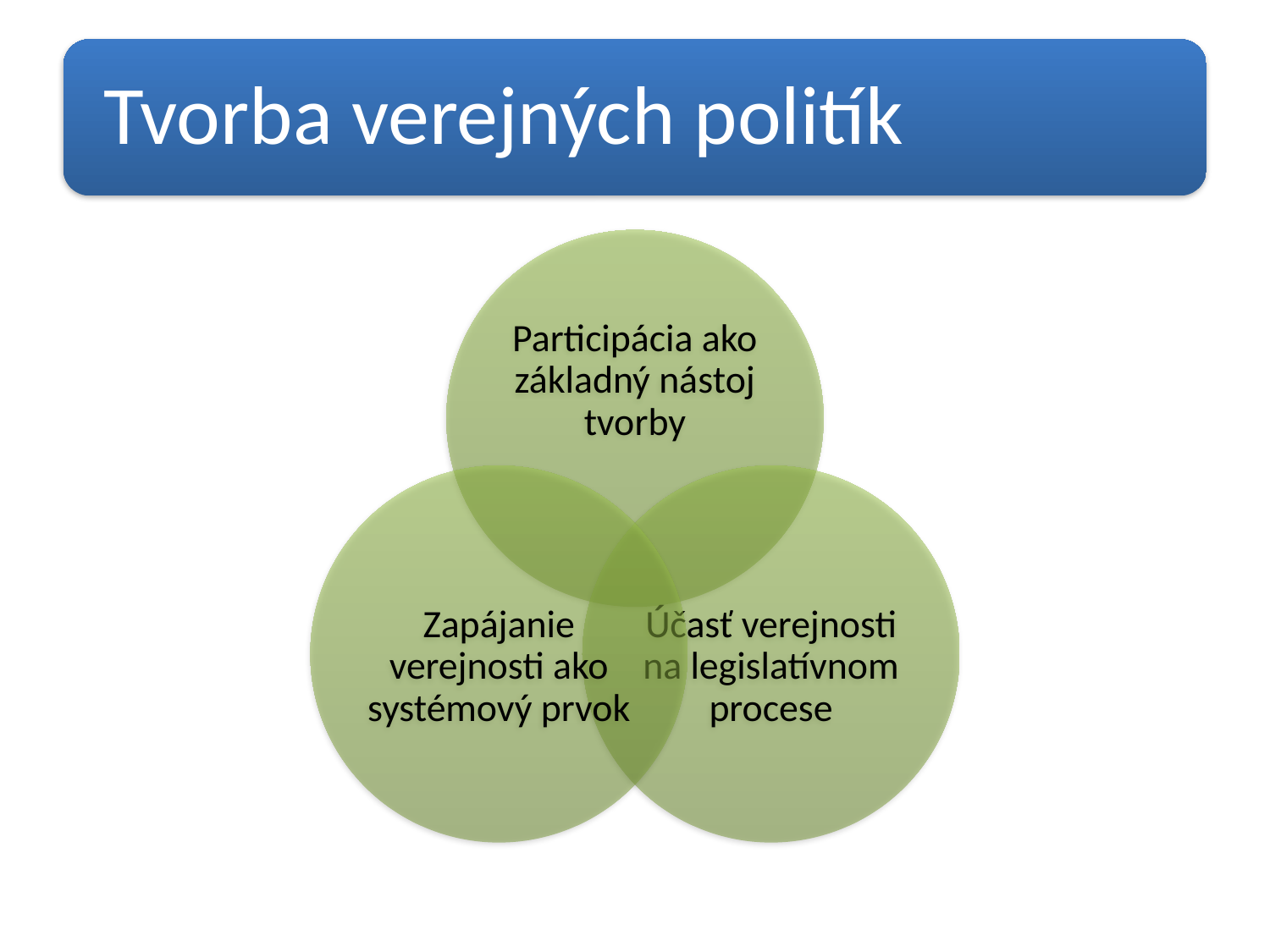

Tvorba verejných politík
Participácia ako základný nástoj tvorby
Účasť verejnosti na legislatívnom procese
Zapájanie verejnosti ako systémový prvok